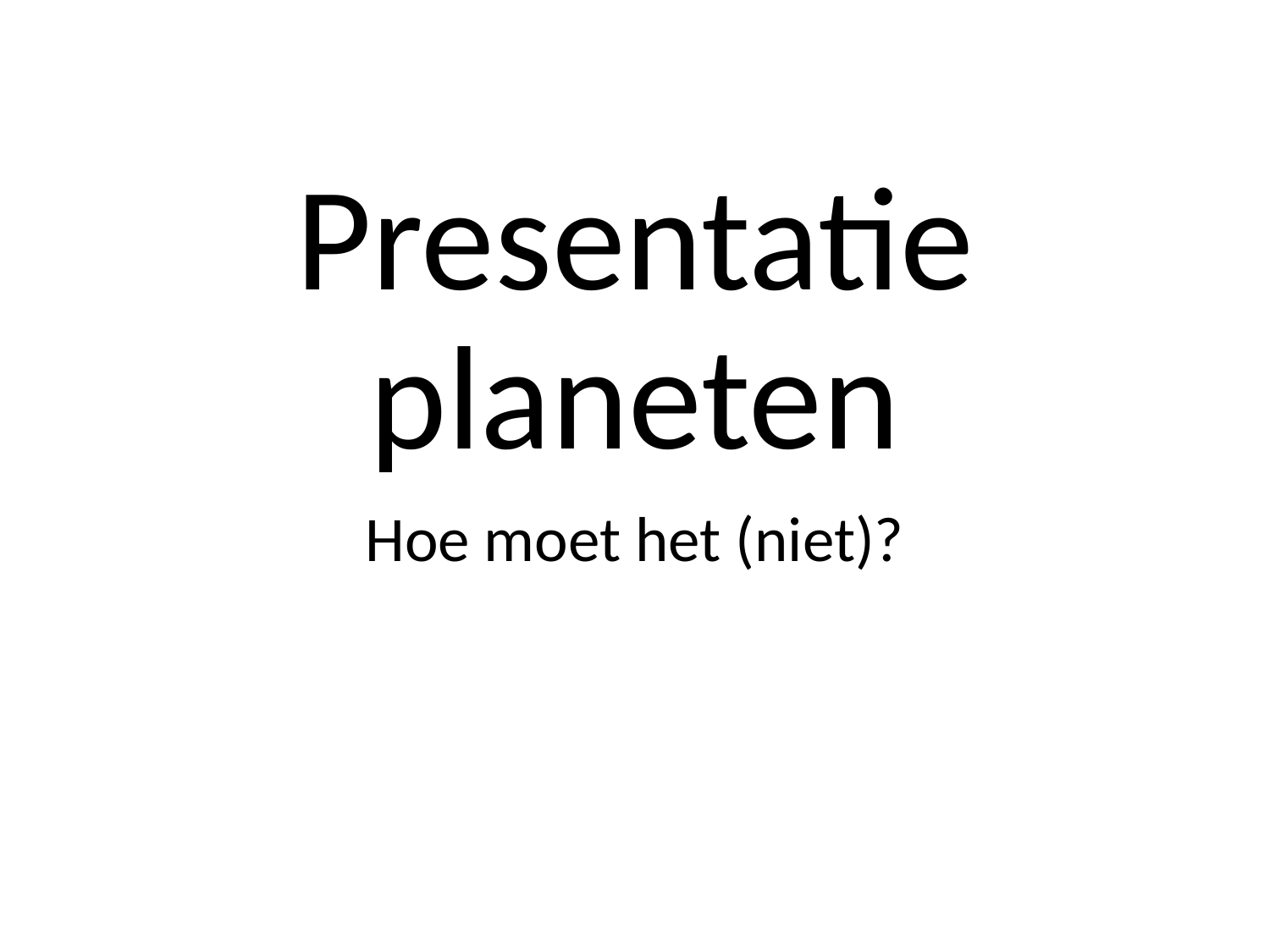

# Presentatie planeten
Hoe moet het (niet)?